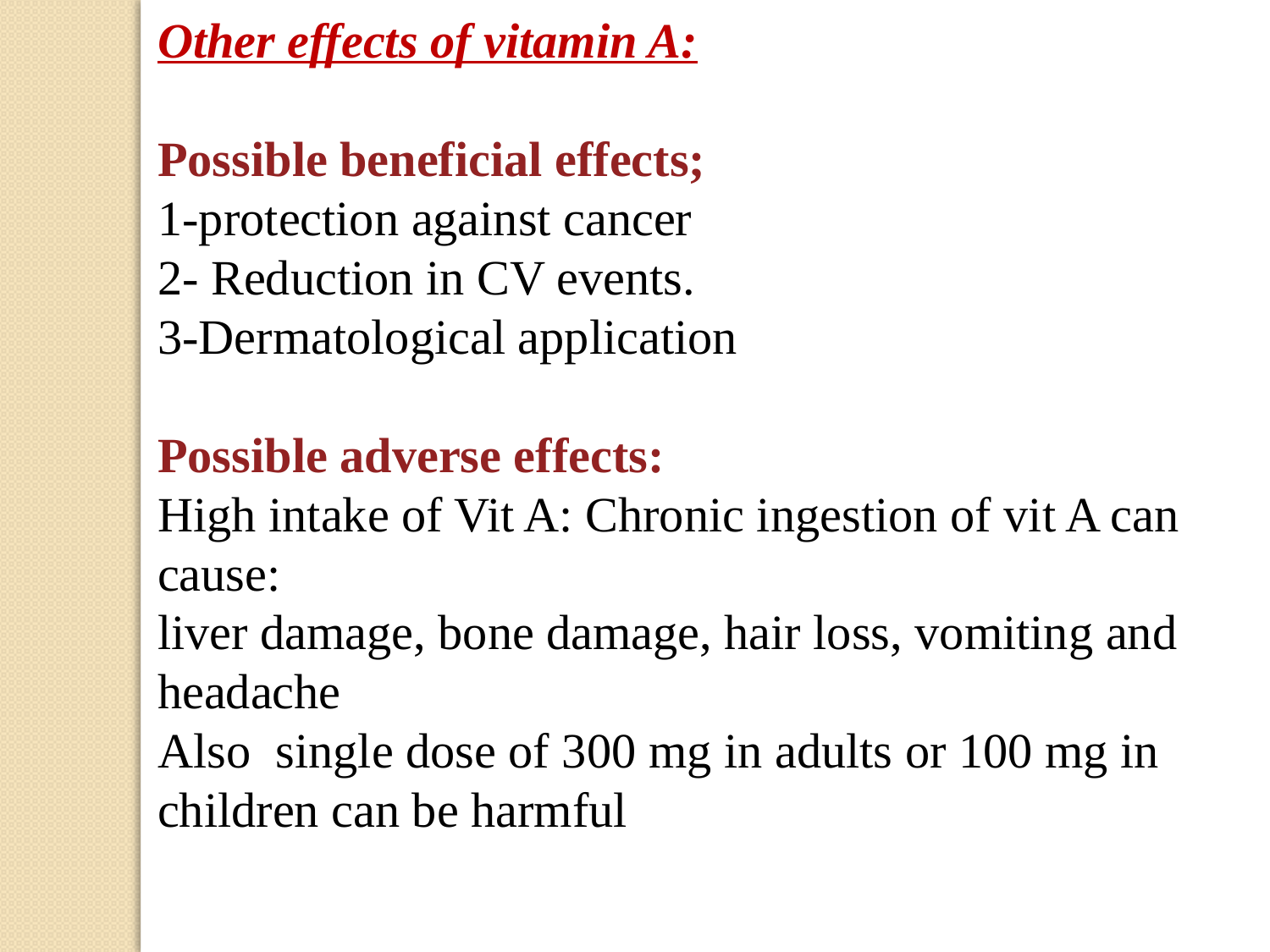

Other effects of vitamin A:

Possible beneficial effects;
1-protection against cancer
2- Reduction in CV events.
3-Dermatological application

Possible adverse effects:
High intake of Vit A: Chronic ingestion of vit A can cause:
liver damage, bone damage, hair loss, vomiting and headache
Also  single dose of 300 mg in adults or 100 mg in children can be harmful